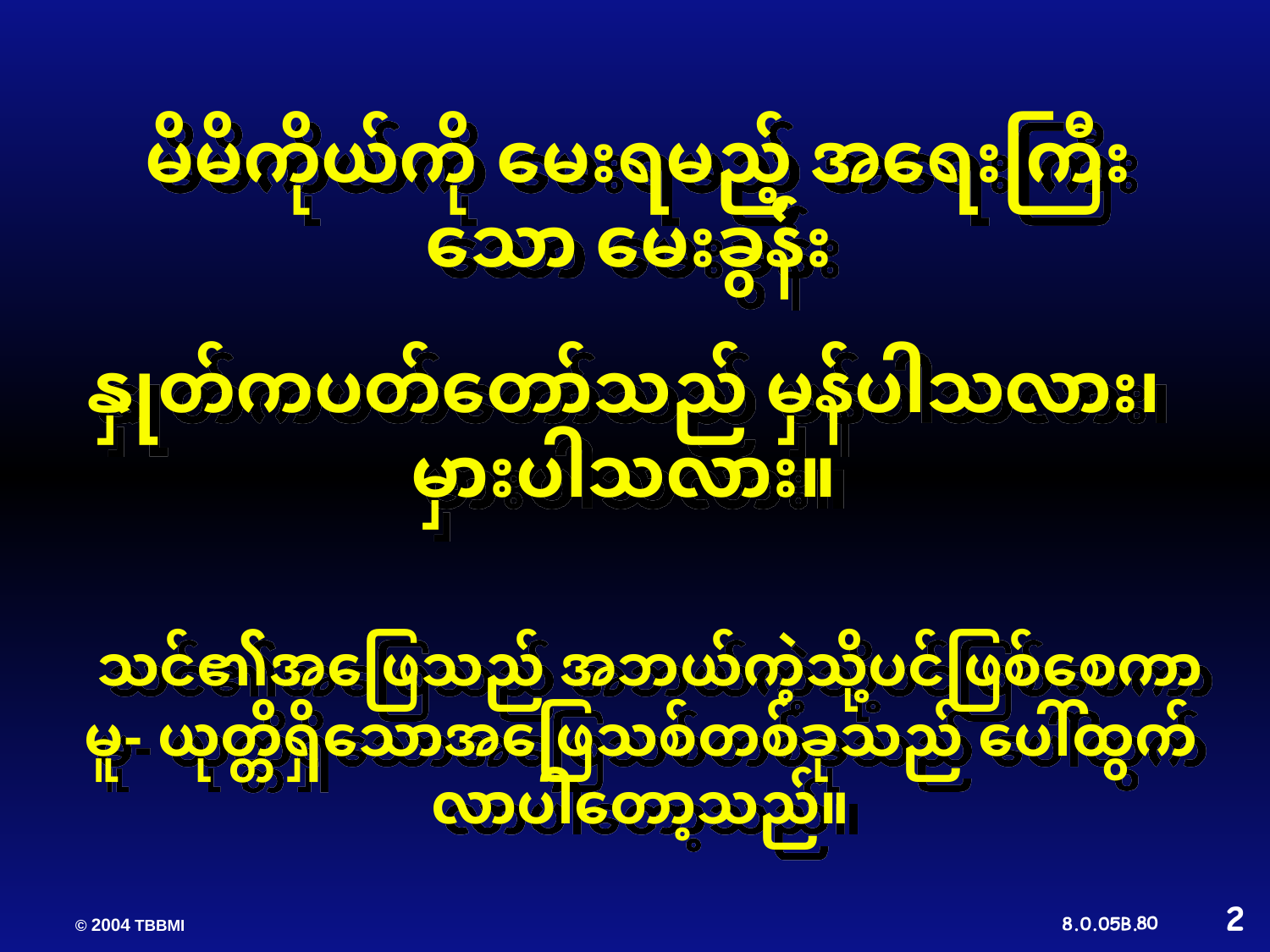

မိမိကိုယ်ကို မေးရမည့် အရေးကြီးသော မေးခွန်း
နှုတ်ကပတ်တော်သည် မှန်ပါသလား၊ မှားပါသလား။
 သင်၏အဖြေသည် အဘယ်ကဲ့သို့ပင်ဖြစ်စေကာမူ- ယုတ္တိရှိသောအဖြေသစ်တစ်ခုသည် ပေါ်ထွက်လာပါတော့သည်။

2

80